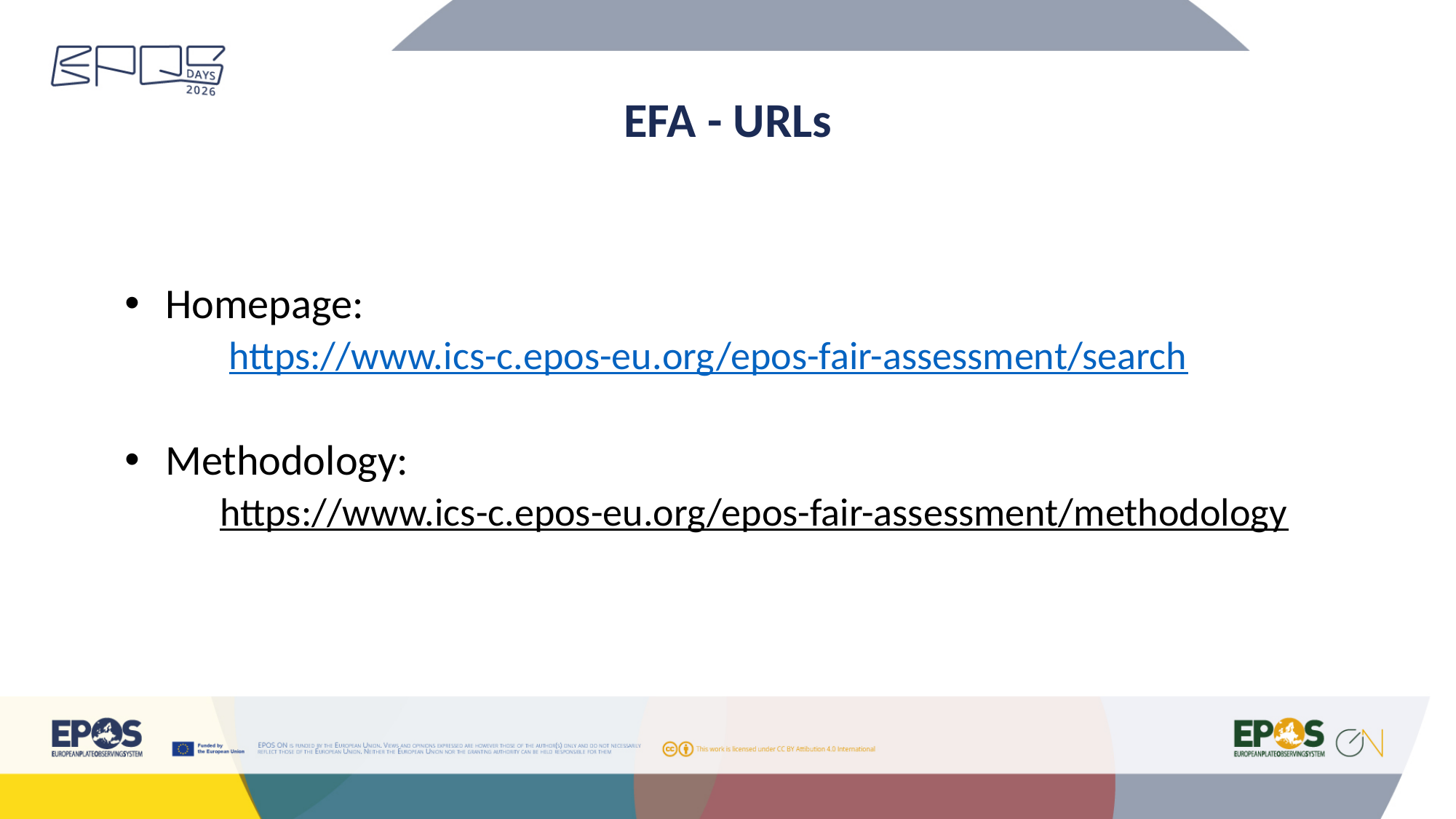

EFA - URLs

Homepage:
 https://www.ics-c.epos-eu.org/epos-fair-assessment/search

Methodology:
https://www.ics-c.epos-eu.org/epos-fair-assessment/methodology